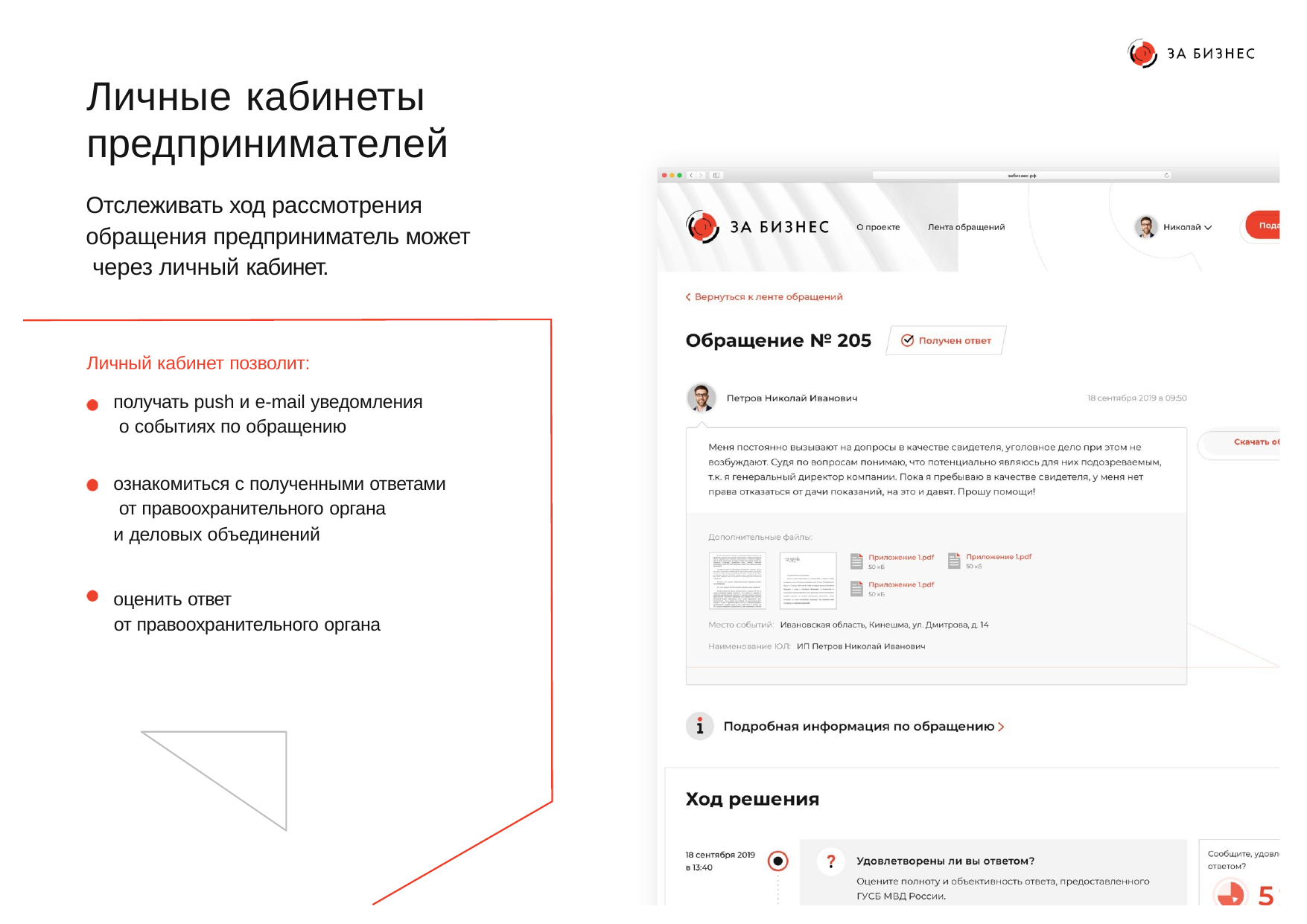

# Личные кабинеты  предпринимателей

Отслеживать ход рассмотрения  обращения предприниматель может  через личный кабинет.

Личный кабинет позволит:
получать push и e-mail уведомления  о событиях по обращению

ознакомиться с полученными ответами  от правоохранительного органа
и деловых объединений

оценить ответ
от правоохранительного органа